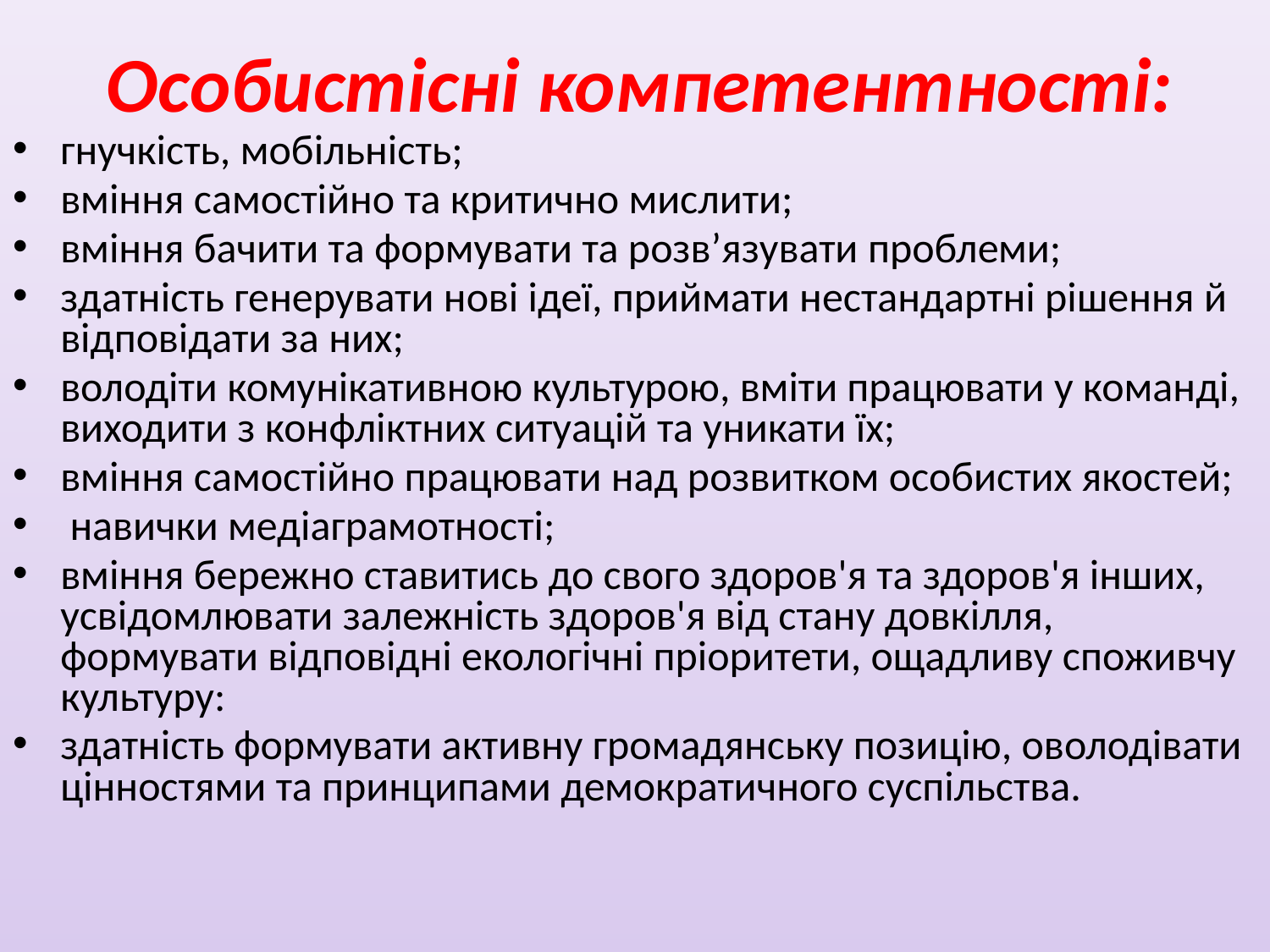

# Особистісні компетентності:
гнучкість, мобільність;
вміння самостійно та критично мислити;
вміння бачити та формувати та розв’язувати проблеми;
здатність генерувати нові ідеї, приймати нестандартні рішення й відповідати за них;
володіти комунікативною культурою, вміти працювати у команді, виходити з конфліктних ситуацій та уникати їх;
вміння самостійно працювати над розвитком особистих якостей;
 навички медіаграмотності;
вміння бережно ставитись до свого здоров'я та здоров'я інших, усвідомлювати залежність здоров'я від стану довкілля, формувати відповідні екологічні пріоритети, ощадливу споживчу культуру:
здатність формувати активну громадянську позицію, оволодівати цінностями та принципами демократичного суспільства.